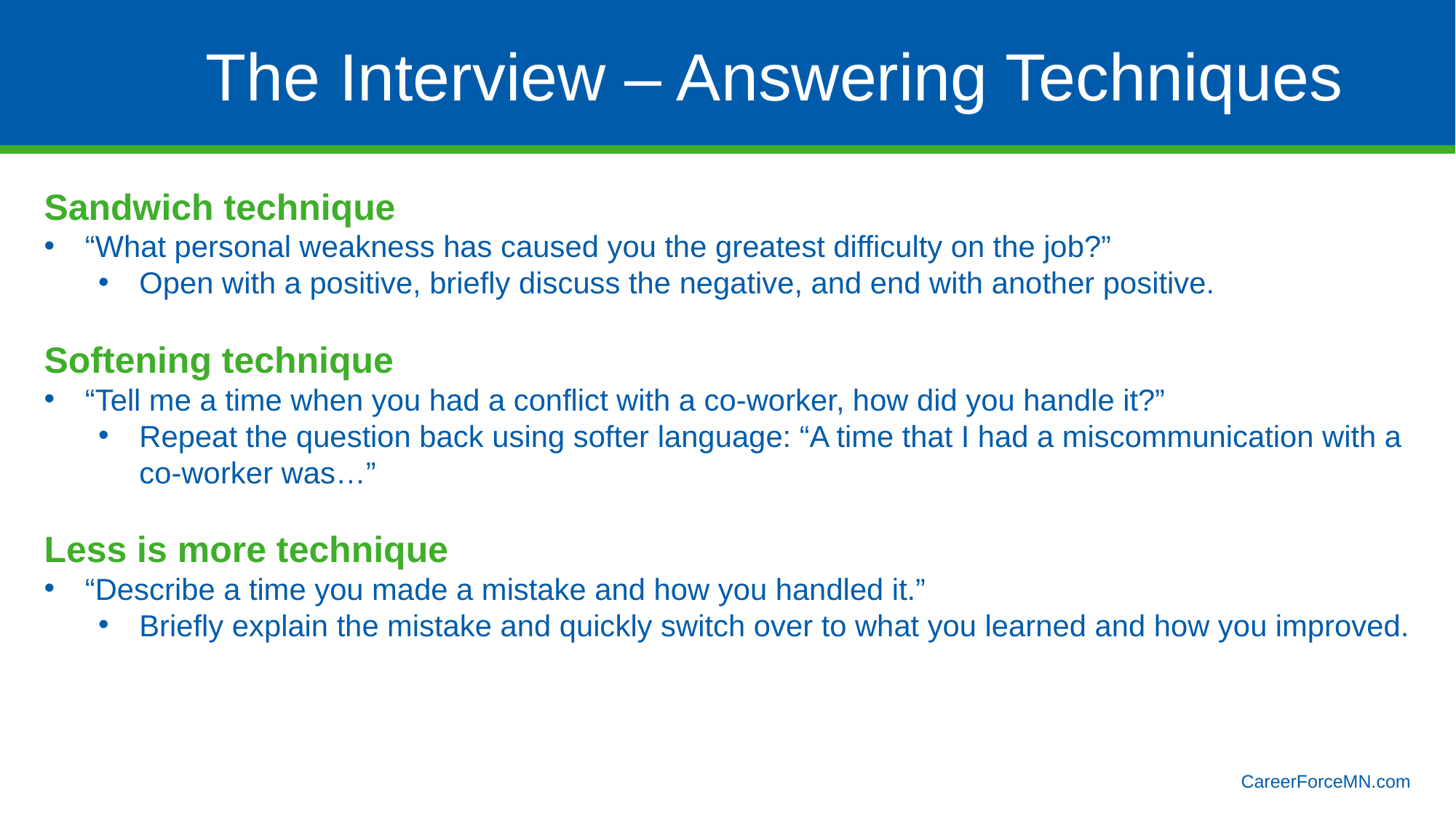

# The Interview – Answering Techniques
Sandwich technique
“What personal weakness has caused you the greatest difficulty on the job?”
Open with a positive, briefly discuss the negative, and end with another positive.

Softening technique
“Tell me a time when you had a conflict with a co-worker, how did you handle it?”
Repeat the question back using softer language: “A time that I had a miscommunication with a co-worker was…”

Less is more technique
“Describe a time you made a mistake and how you handled it.”
Briefly explain the mistake and quickly switch over to what you learned and how you improved.

CareerForceMN.com